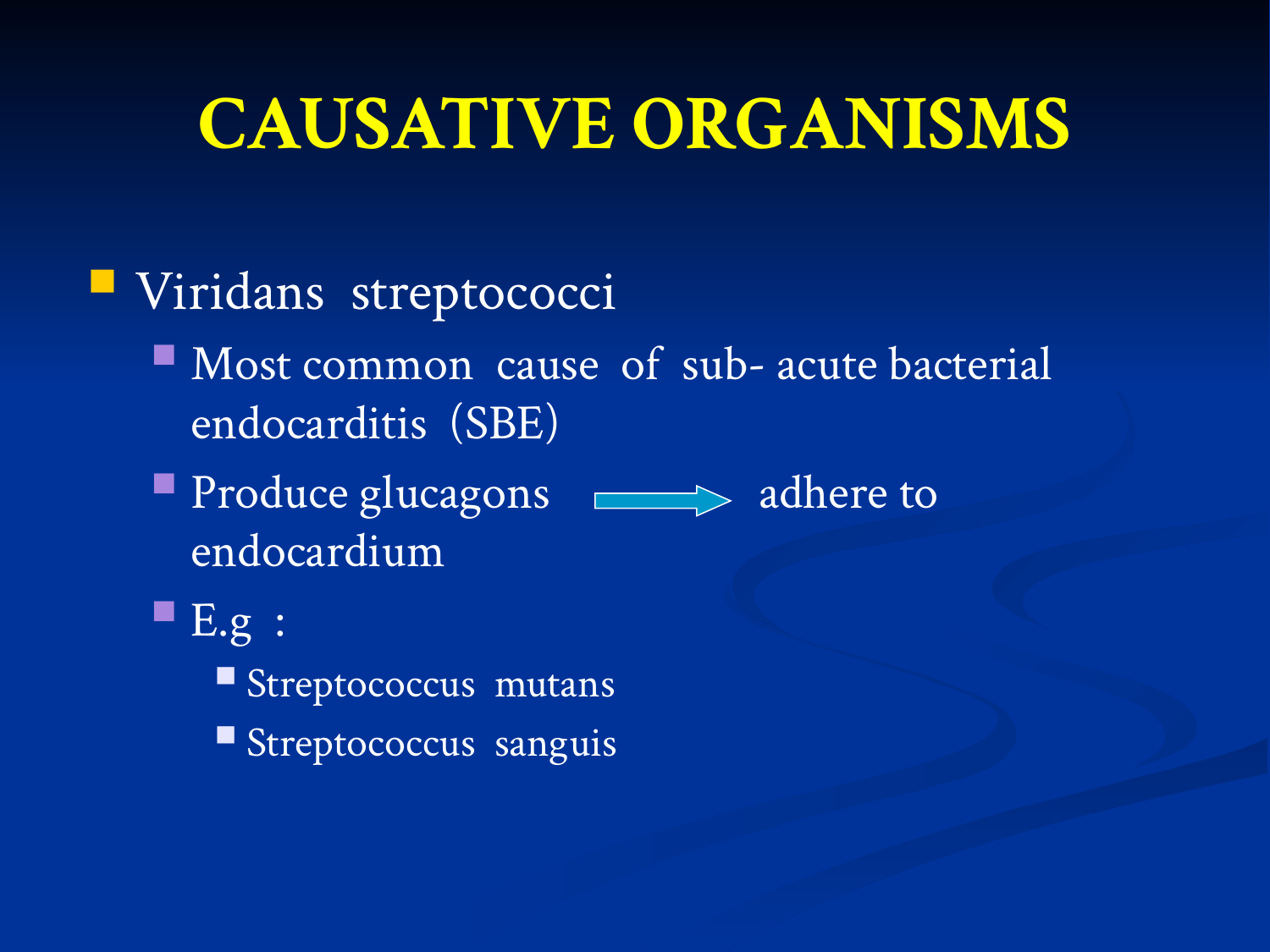

# CAUSATIVE ORGANISMS
Viridans  streptococci
Most common  cause  of  sub- acute bacterial endocarditis  (SBE)
Produce glucagons                   adhere to endocardium
E.g  :
Streptococcus  mutans
Streptococcus  sanguis